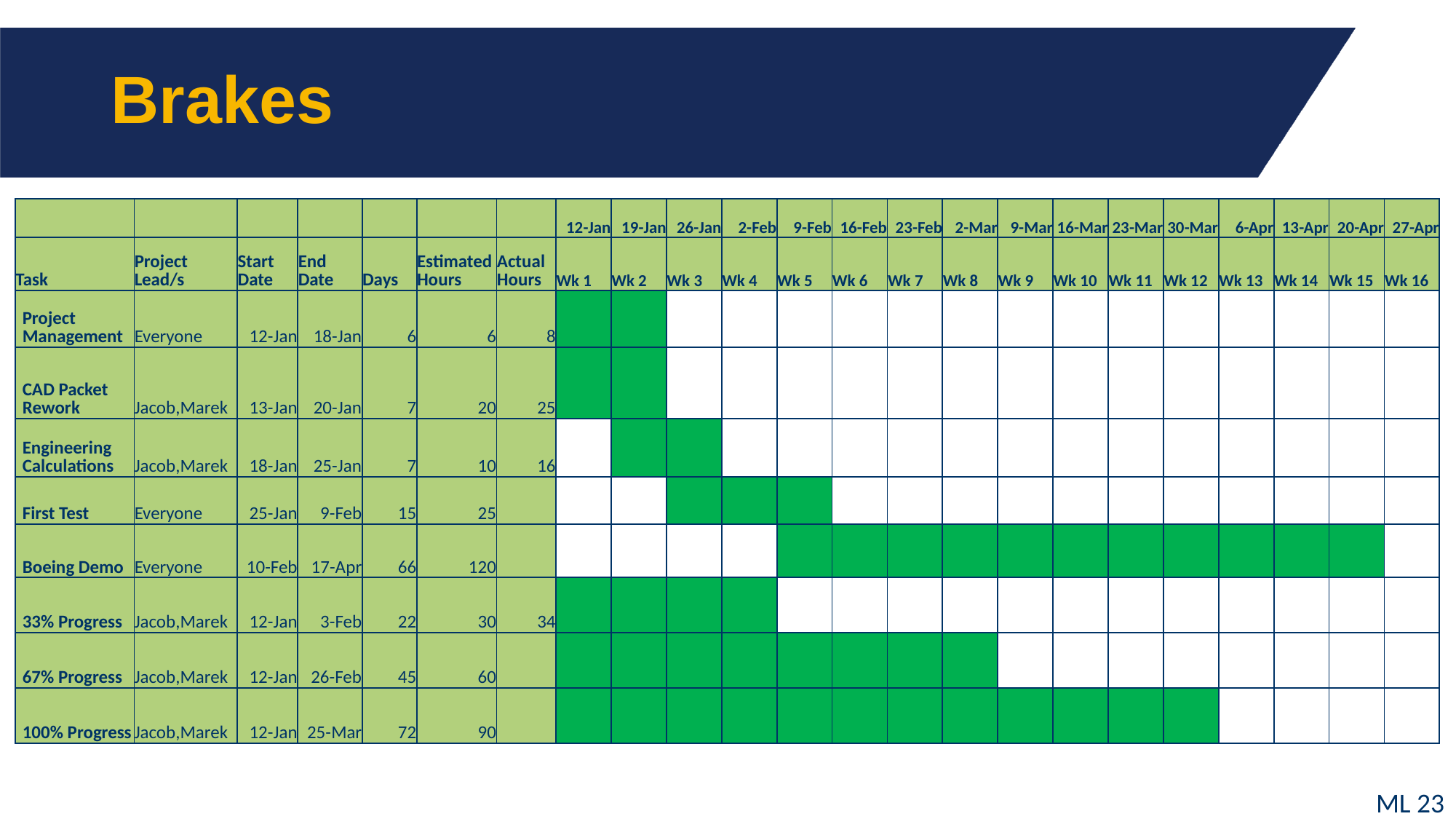

# Brakes
|  |  |  |  |  |  |  | 12-Jan | 19-Jan | 26-Jan | 2-Feb | 9-Feb | 16-Feb | 23-Feb | 2-Mar | 9-Mar | 16-Mar | 23-Mar | 30-Mar | 6-Apr | 13-Apr | 20-Apr | 27-Apr |
| --- | --- | --- | --- | --- | --- | --- | --- | --- | --- | --- | --- | --- | --- | --- | --- | --- | --- | --- | --- | --- | --- | --- |
| Task | Project Lead/s | Start Date | End Date | Days | Estimated Hours | Actual Hours | Wk 1 | Wk 2 | Wk 3 | Wk 4 | Wk 5 | Wk 6 | Wk 7 | Wk 8 | Wk 9 | Wk 10 | Wk 11 | Wk 12 | Wk 13 | Wk 14 | Wk 15 | Wk 16 |
| Project Management | Everyone | 12-Jan | 18-Jan | 6 | 6 | 8 |  |  |  |  |  |  |  |  |  |  |  |  |  |  |  |  |
| CAD Packet Rework | Jacob,Marek | 13-Jan | 20-Jan | 7 | 20 | 25 |  |  |  |  |  |  |  |  |  |  |  |  |  |  |  |  |
| Engineering Calculations | Jacob,Marek | 18-Jan | 25-Jan | 7 | 10 | 16 |  |  |  |  |  |  |  |  |  |  |  |  |  |  |  |  |
| First Test | Everyone | 25-Jan | 9-Feb | 15 | 25 |  |  |  |  |  |  |  |  |  |  |  |  |  |  |  |  |  |
| Boeing Demo | Everyone | 10-Feb | 17-Apr | 66 | 120 |  |  |  |  |  |  |  |  |  |  |  |  |  |  |  |  |  |
| 33% Progress | Jacob,Marek | 12-Jan | 3-Feb | 22 | 30 | 34 |  |  |  |  |  |  |  |  |  |  |  |  |  |  |  |  |
| 67% Progress | Jacob,Marek | 12-Jan | 26-Feb | 45 | 60 |  |  |  |  |  |  |  |  |  |  |  |  |  |  |  |  |  |
| 100% Progress | Jacob,Marek | 12-Jan | 25-Mar | 72 | 90 |  |  |  |  |  |  |  |  |  |  |  |  |  |  |  |  |  |
ML 23